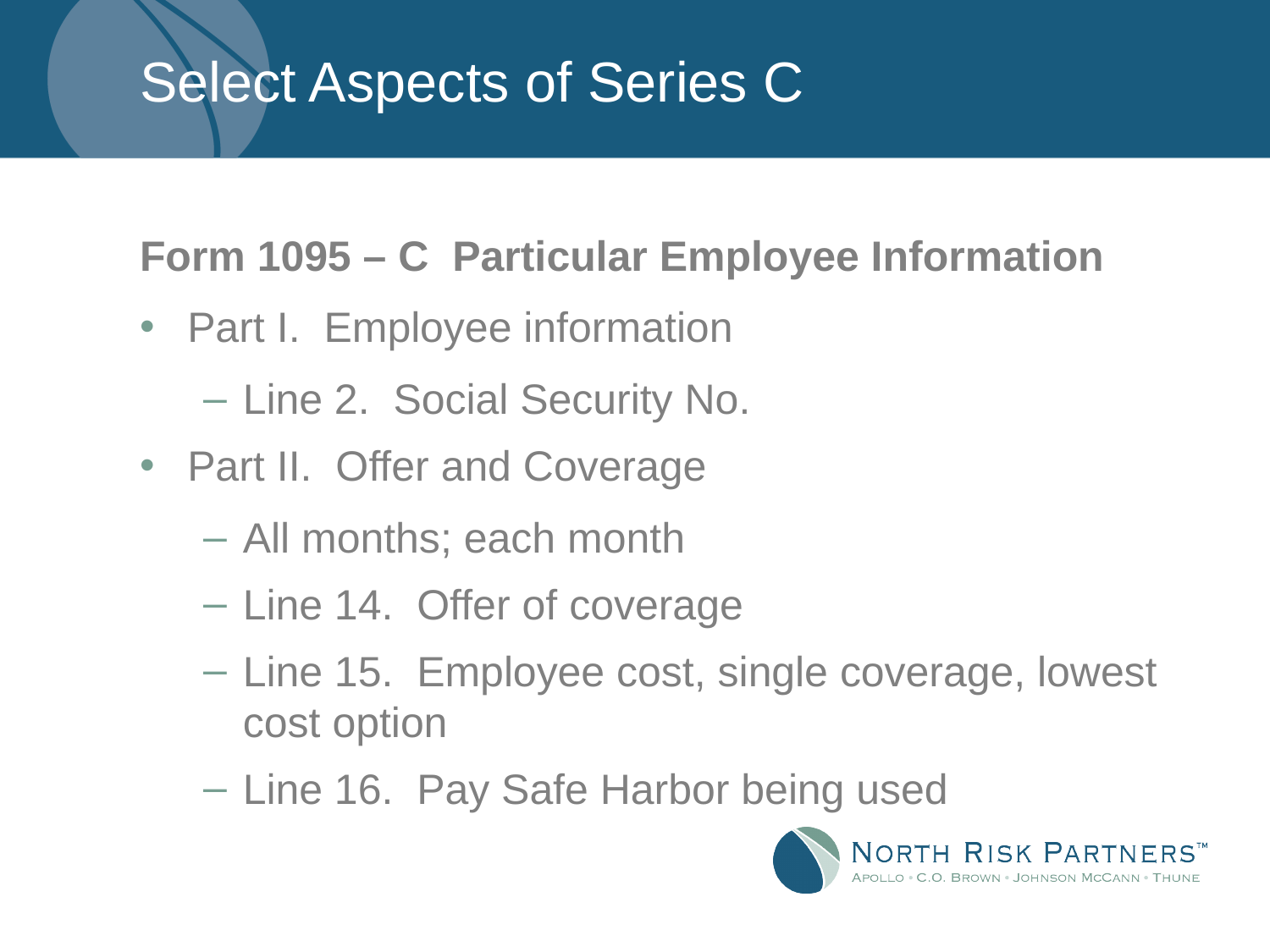

# Select Aspects of Series C
Form 1095 – C  Particular Employee Information
Part I.  Employee information
Line 2.  Social Security No.
Part II.  Offer and Coverage
All months; each month
Line 14.  Offer of coverage
Line 15.  Employee cost, single coverage, lowest cost option
Line 16.  Pay Safe Harbor being used